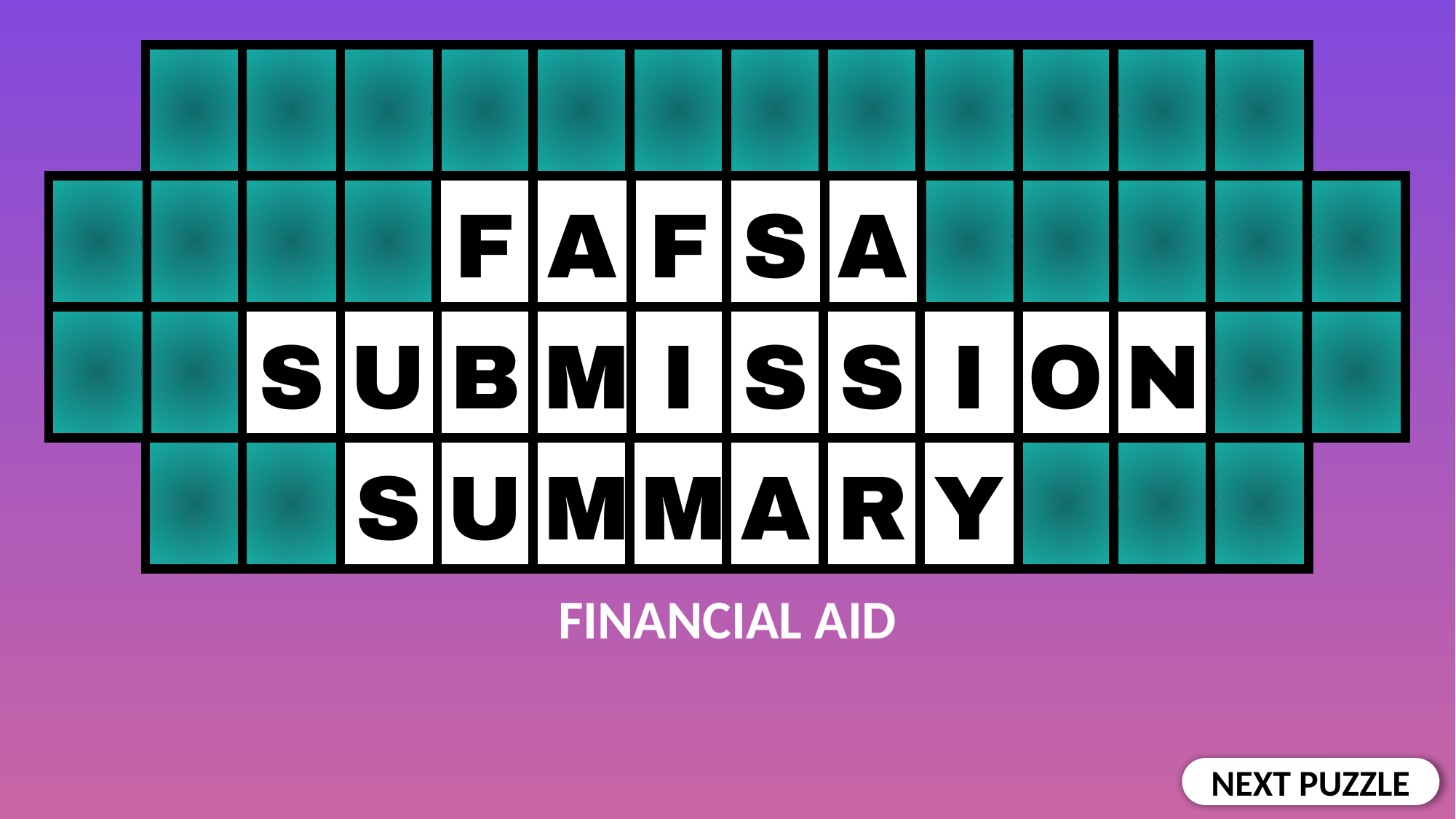

F
A
F
S
A

S
U
B
M
I
S
S
I
O
N

S
U
M
M
A
R
Y

FINANCIAL AID
NEXT PUZZLE